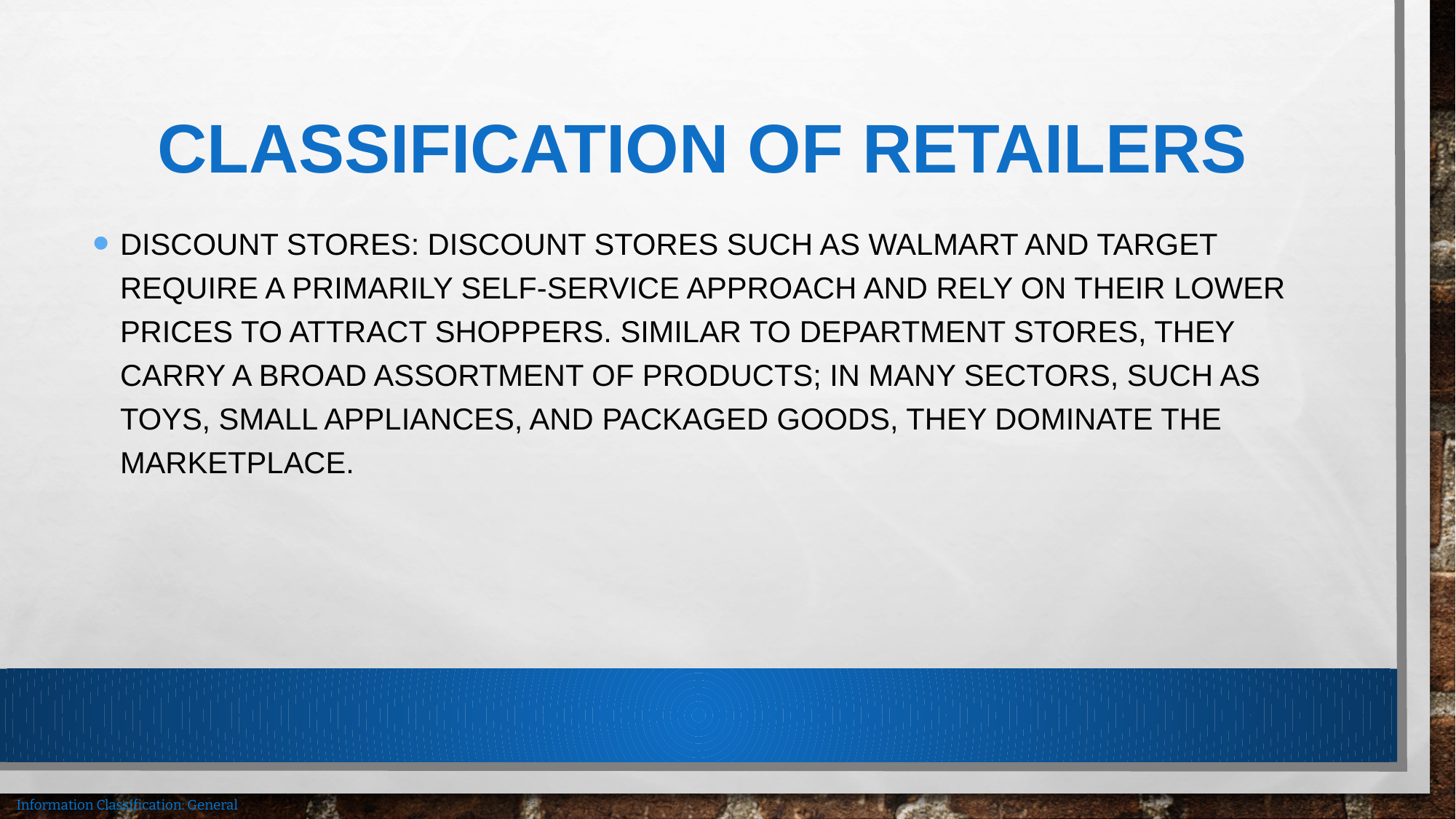

# Classification of retailers
Discount stores: discount stores such as Walmart and target require a primarily self-service approach and rely on their lower prices to attract shoppers. Similar to department stores, they carry a broad assortment of products; in many sectors, such as toys, small appliances, and packaged goods, they dominate the marketplace.